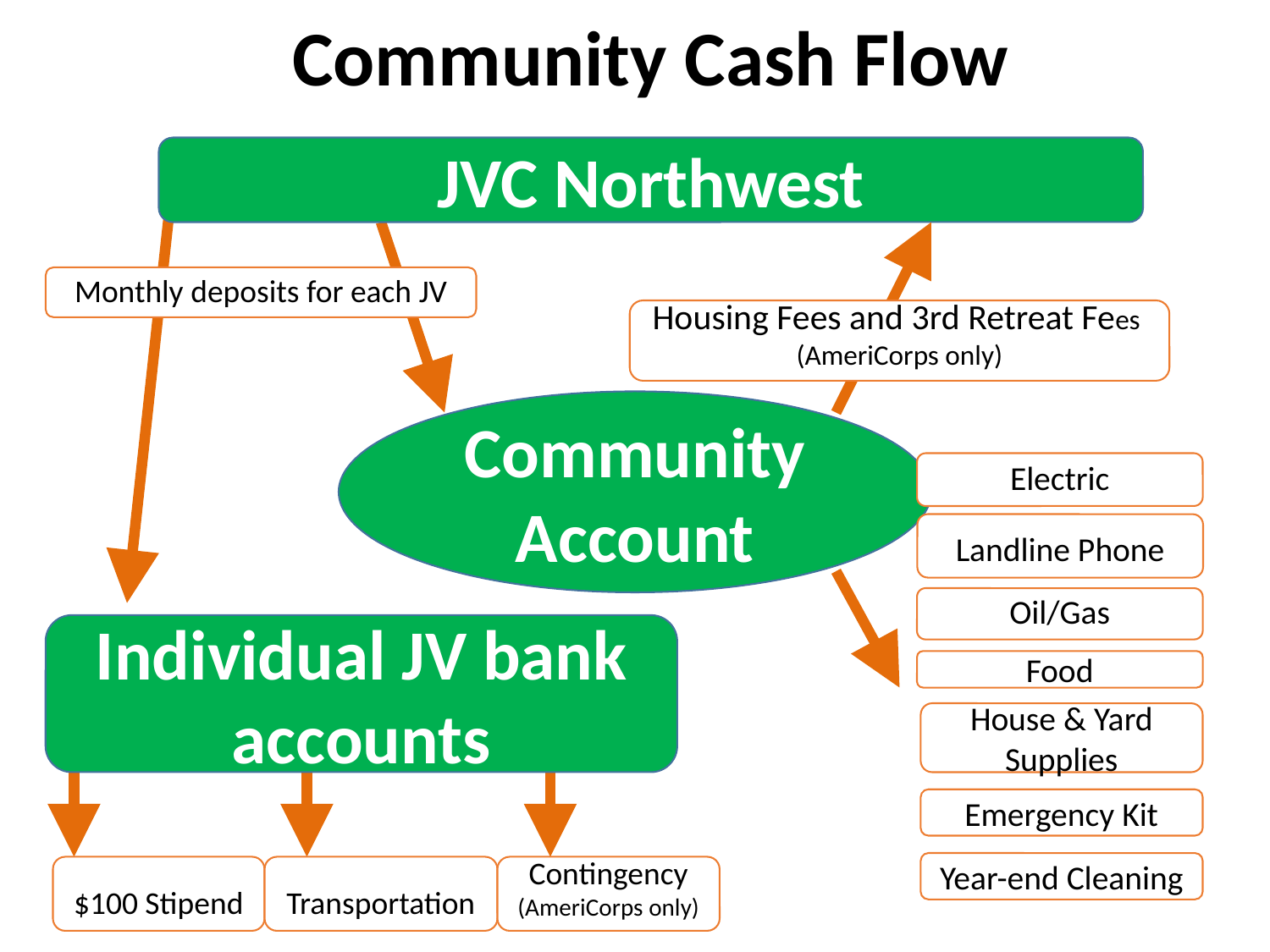

Community Cash Flow
JVC Northwest
Monthly deposits for each JV
Housing Fees and 3rd Retreat Fees
(AmeriCorps only)
Community Account
Electric
Landline Phone
Oil/Gas

Food

House & Yard Supplies
Emergency Kit
Individual JV bank
accounts
Year-end Cleaning
$100 Stipend
Transportation
Contingency
(AmeriCorps only)